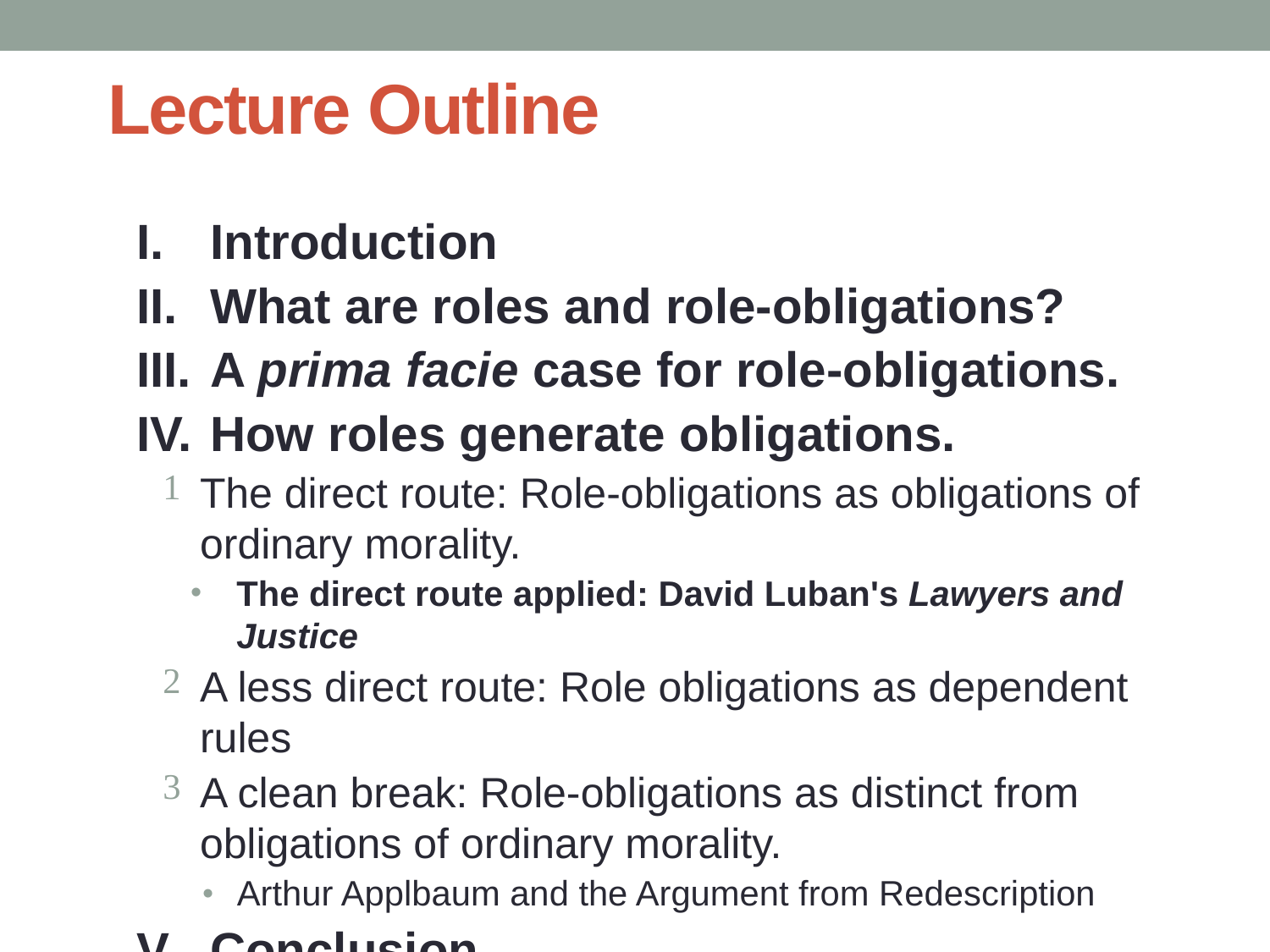

# Lecture Outline
I.	Introduction
II.	What are roles and role-obligations?
III.	A prima facie case for role-obligations.
IV.	How roles generate obligations.
The direct route: Role-obligations as obligations of ordinary morality.
The direct route applied: David Luban's Lawyers and Justice
A less direct route: Role obligations as dependent rules
A clean break: Role-obligations as distinct from obligations of ordinary morality.
Arthur Applbaum and the Argument from Redescription
V.	Conclusion